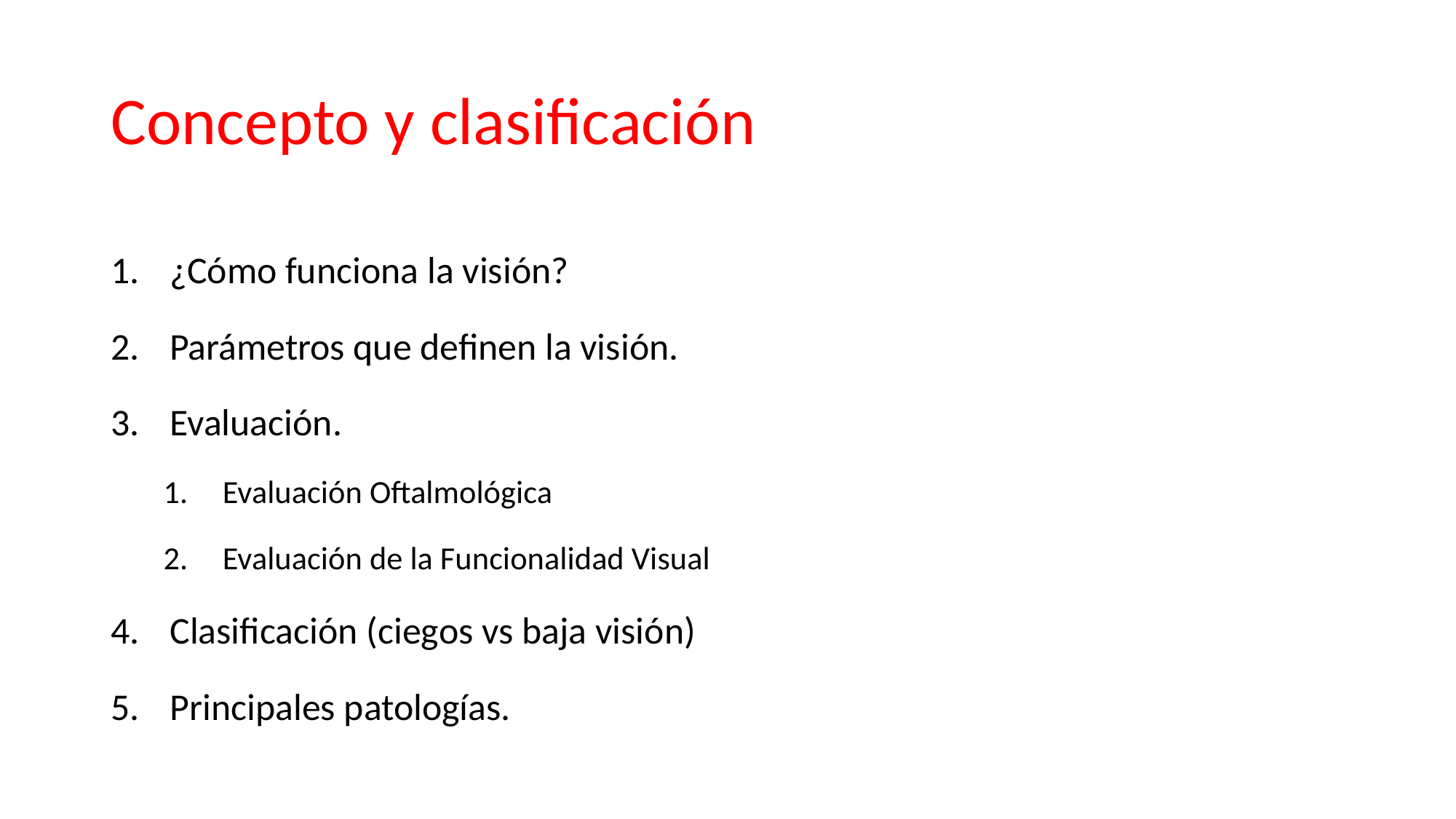

# Concepto y clasificación
¿Cómo funciona la visión?
Parámetros que definen la visión.
Evaluación.
Evaluación Oftalmológica
Evaluación de la Funcionalidad Visual
Clasificación (ciegos vs baja visión)
Principales patologías.